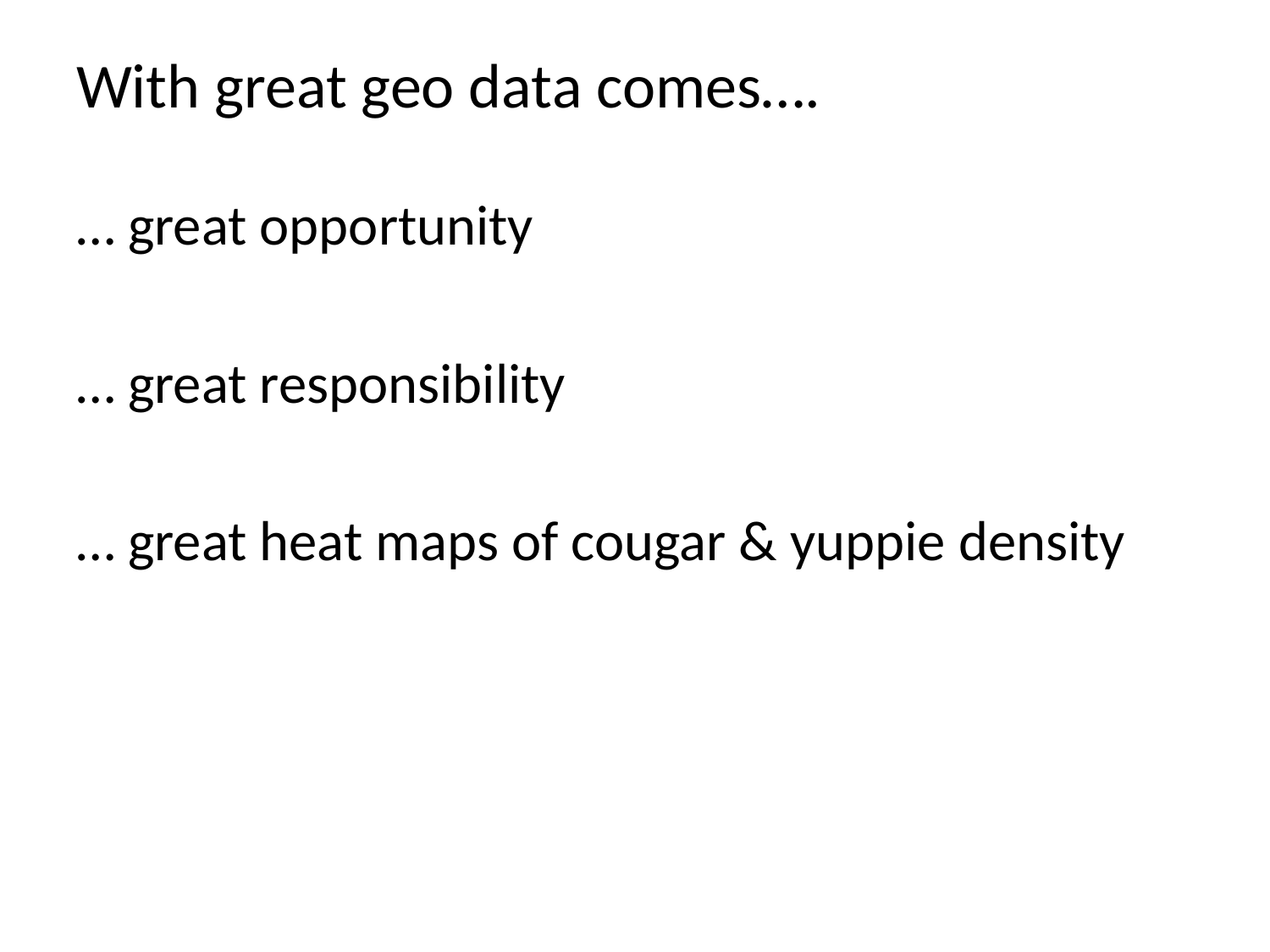

# With great geo data comes….
… great opportunity

… great responsibility

… great heat maps of cougar & yuppie density